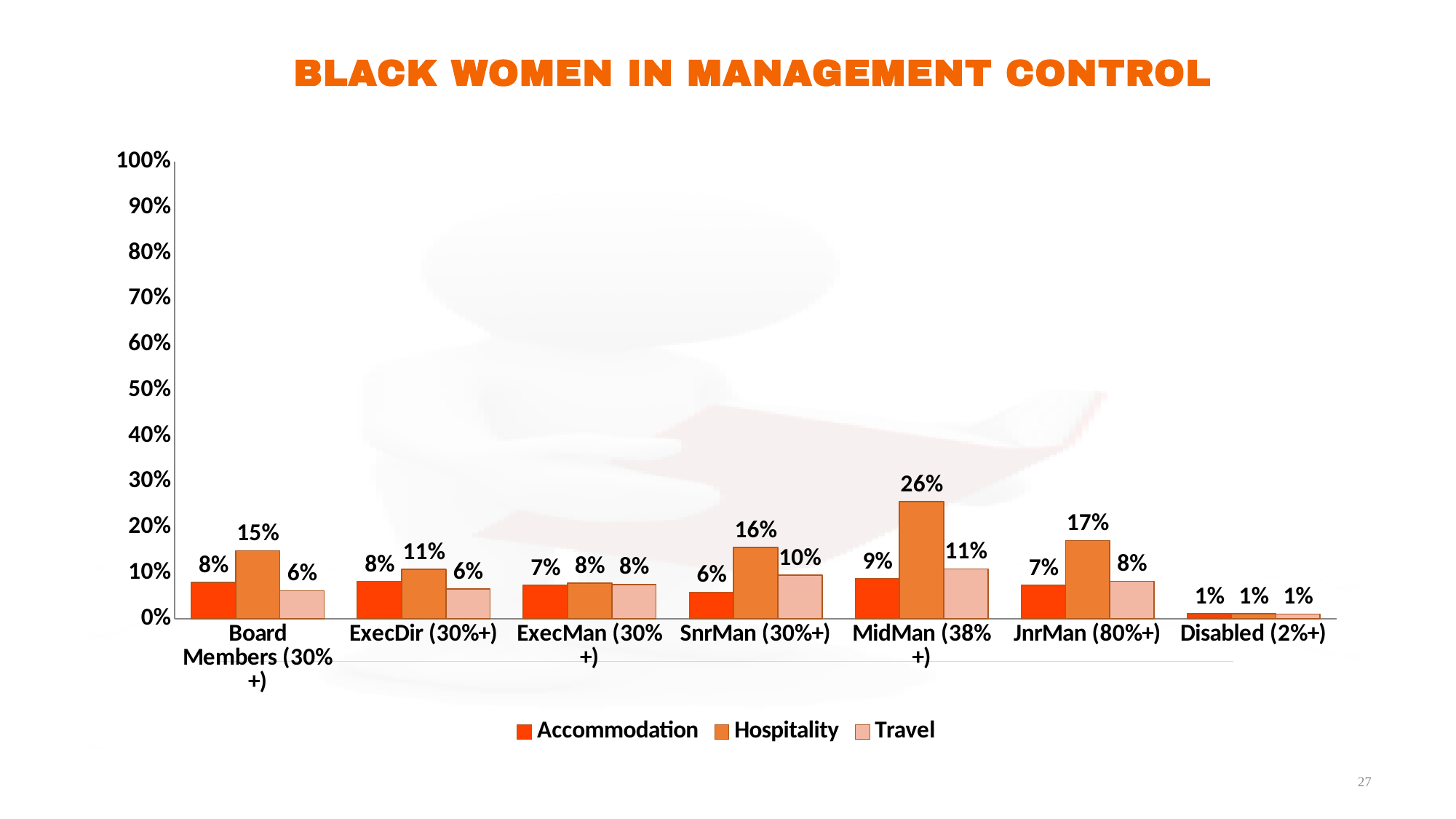

BLACK WOMEN IN MANAGEMENT CONTROL

### Chart

| Category | Accommodation | Hospitality | Travel |
|---|---|---|---|
| Board Members (30%+) | 0.07939914163090128 | 0.14869888475836432 | 0.06143344709897611 |
| ExecDir (30%+) | 0.0815450643776824 | 0.10780669144981413 | 0.06484641638225255 |
| ExecMan (30%+) | 0.07296137339055794 | 0.07806691449814127 | 0.07508532423208192 |
| SnrMan (30%+) | 0.05793991416309013 | 0.15613382899628253 | 0.09556313993174062 |
| MidMan (38%+) | 0.08798283261802575 | 0.25650557620817843 | 0.10921501706484642 |
| JnrMan (80%+) | 0.07296137339055794 | 0.17100371747211895 | 0.08191126279863481 |
| Disabled (2%+) | 0.01072961373390558 | 0.011152416356877323 | 0.010238907849829351 |
27